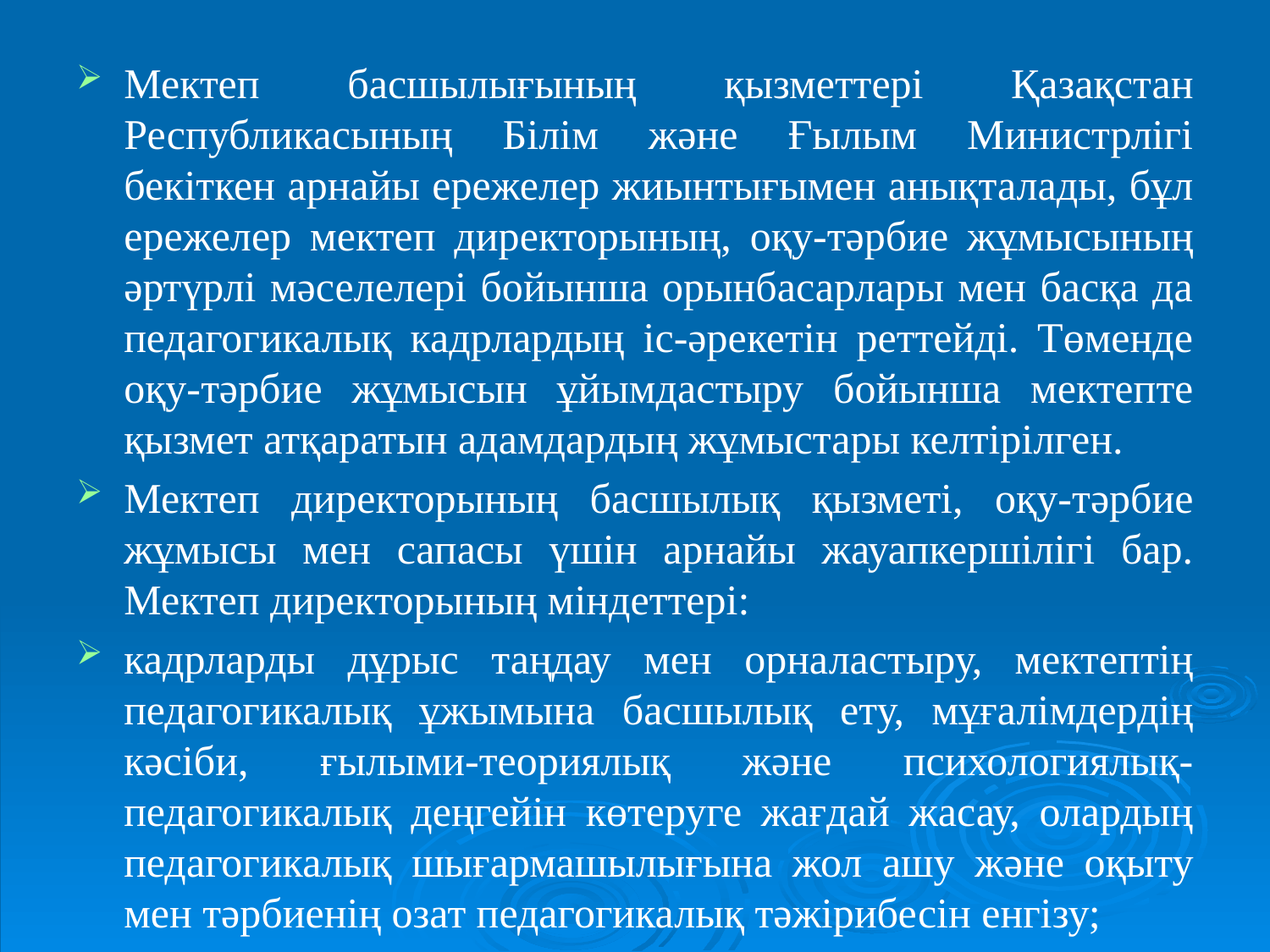

Мектеп басшылығының қызметтерi Қазақстан Республикасының Бiлiм және Ғылым Министрлiгi бекiткен арнайы ережелер жиынтығымен анықталады, бұл ережелер мектеп директорының, оқу-тәрбие жұмысының әртүрлi мәселелерi бойынша орынбасарлары мен басқа да педагогикалық кадрлардың іс-әрекетiн реттейді. Төменде оқу-тәрбие жұмысын ұйымдастыру бойынша мектепте қызмет атқаратын адамдардың жұмыстары келтiрiлген.
Мектеп директорының басшылық қызметi, оқу-тәрбие жұмысы мен сапасы үшiн арнайы жауапкершiлiгi бар. Мектеп директорының мiндеттерi:
кадрларды дұрыс таңдау мен орналастыру, мектептiң педагогикалық ұжымына басшылық ету, мұғалiмдердiң кәсiби, ғылыми-теориялық және психологиялық-педагогикалық деңгейiн көтеруге жағдай жасау, олардың педагогикалық шығармашылығына жол ашу және оқыту мен тәрбиенiң озат педагогикалық тәжiрибесiн енгiзу;